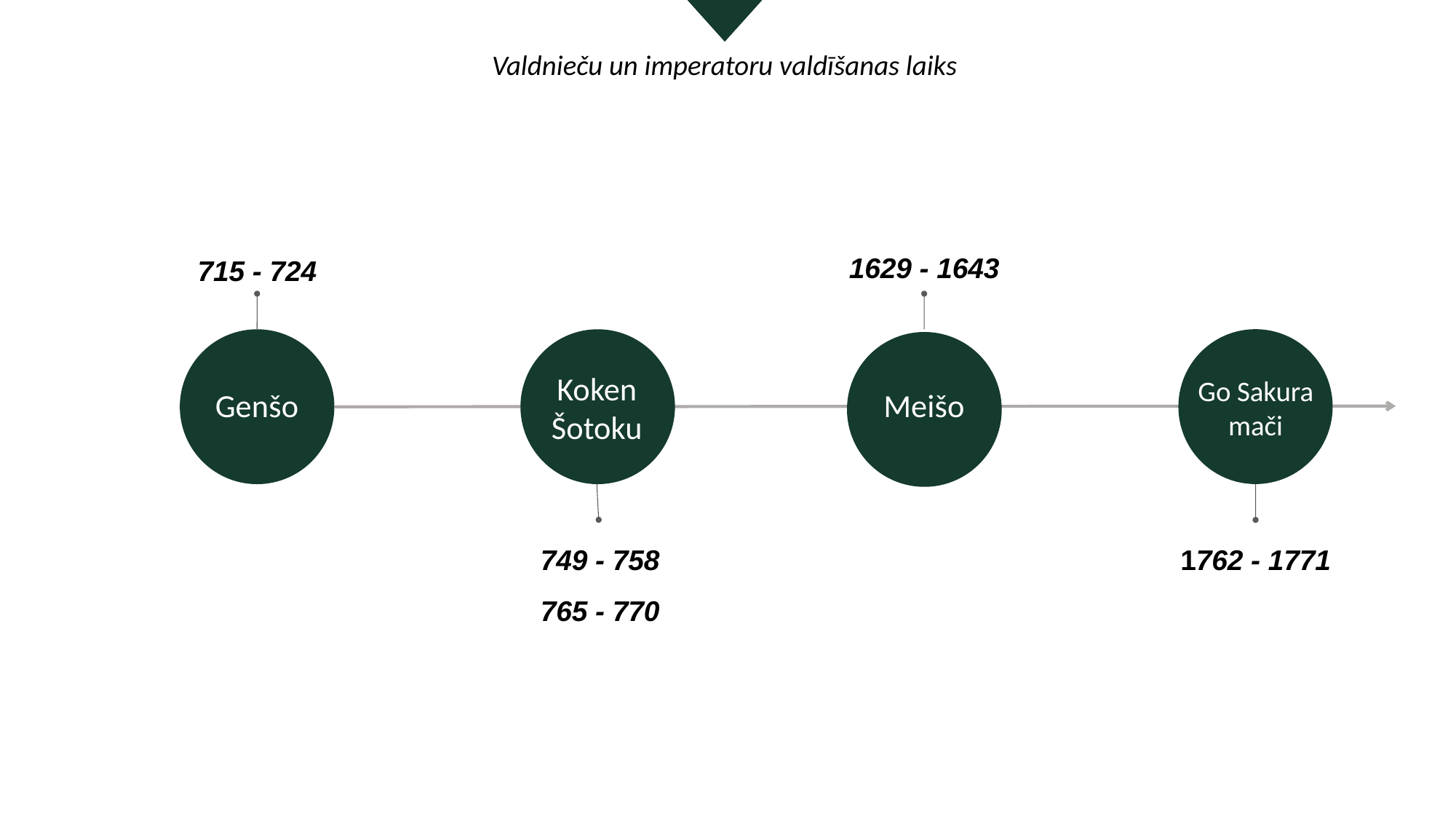

Valdnieču un imperatoru valdīšanas laiks
1629 - 1643
715 - 724

Koken
Šotoku
Go Sakura
mači
Meišo
Genšo

749 - 758
765 - 770
1762 - 1771